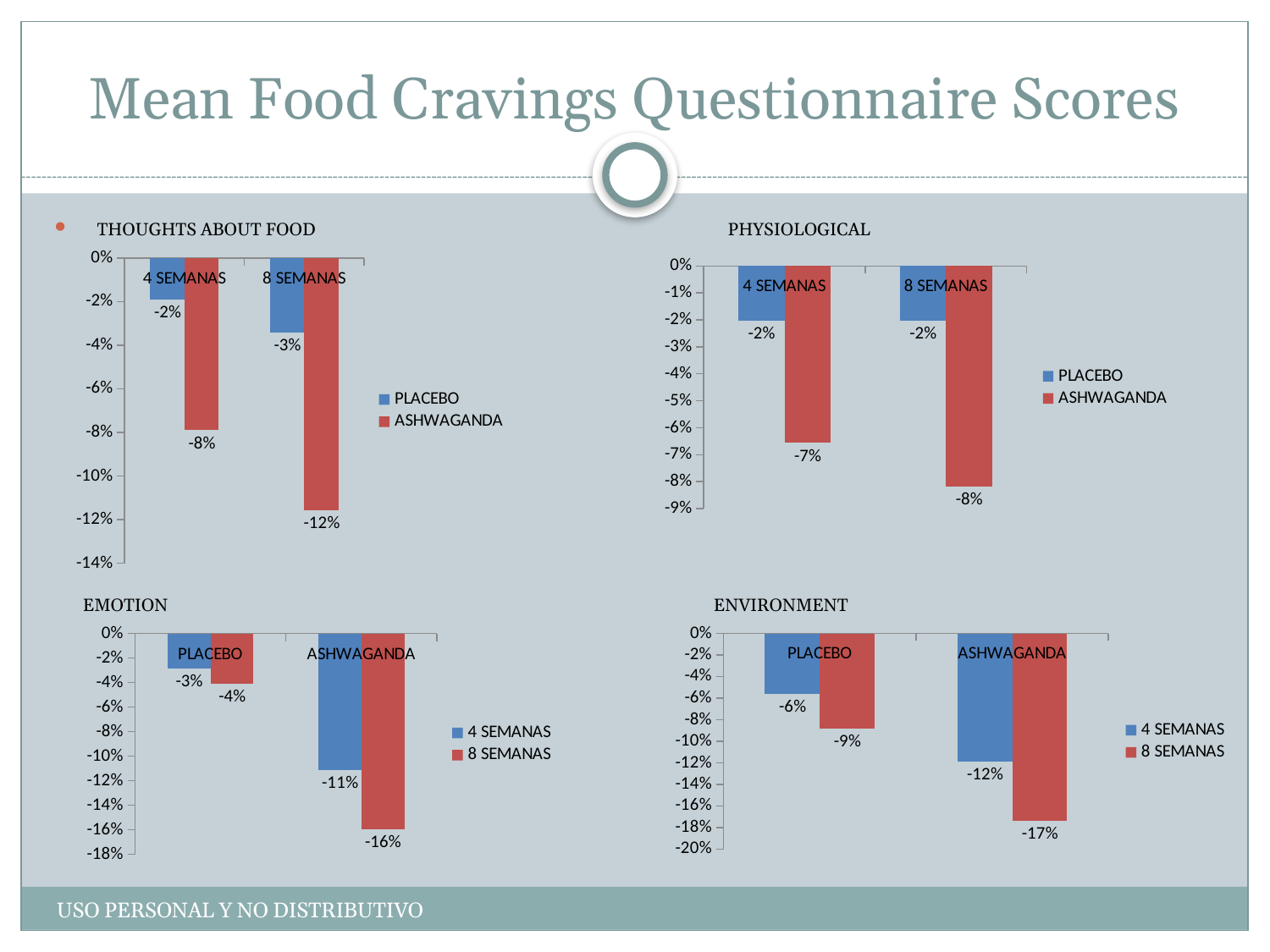

# Mean Food Cravings Questionnaire Scores
 THOUGHTS ABOUT FOOD 				PHYSIOLOGICAL

### Chart

| Category | PLACEBO | ASHWAGANDA |
|---|---|---|
| 4 SEMANAS | -0.01896392229417207 | -0.07897384305835012 |
| 8 SEMANAS | -0.034227567067530155 | -0.11569416498993967 |

### Chart

| Category | PLACEBO | ASHWAGANDA |
|---|---|---|
| 4 SEMANAS | -0.0202757502027575 | -0.06564364876385333 |
| 8 SEMANAS | -0.0202757502027575 | -0.08184143222506401 |
 EMOTION 					ENVIRONMENT

### Chart

| Category | 4 SEMANAS | 8 SEMANAS |
|---|---|---|
| PLACEBO | -0.028766086298258952 | -0.04087812263436797 |
| ASHWAGANDA | -0.11134163208852013 | -0.15975103734439836 |

### Chart

| Category | 4 SEMANAS | 8 SEMANAS |
|---|---|---|
| PLACEBO | -0.056158264199106626 | -0.0880663688576899 |
| ASHWAGANDA | -0.11901681759379053 | -0.17399741267787847 |
USO PERSONAL Y NO DISTRIBUTIVO